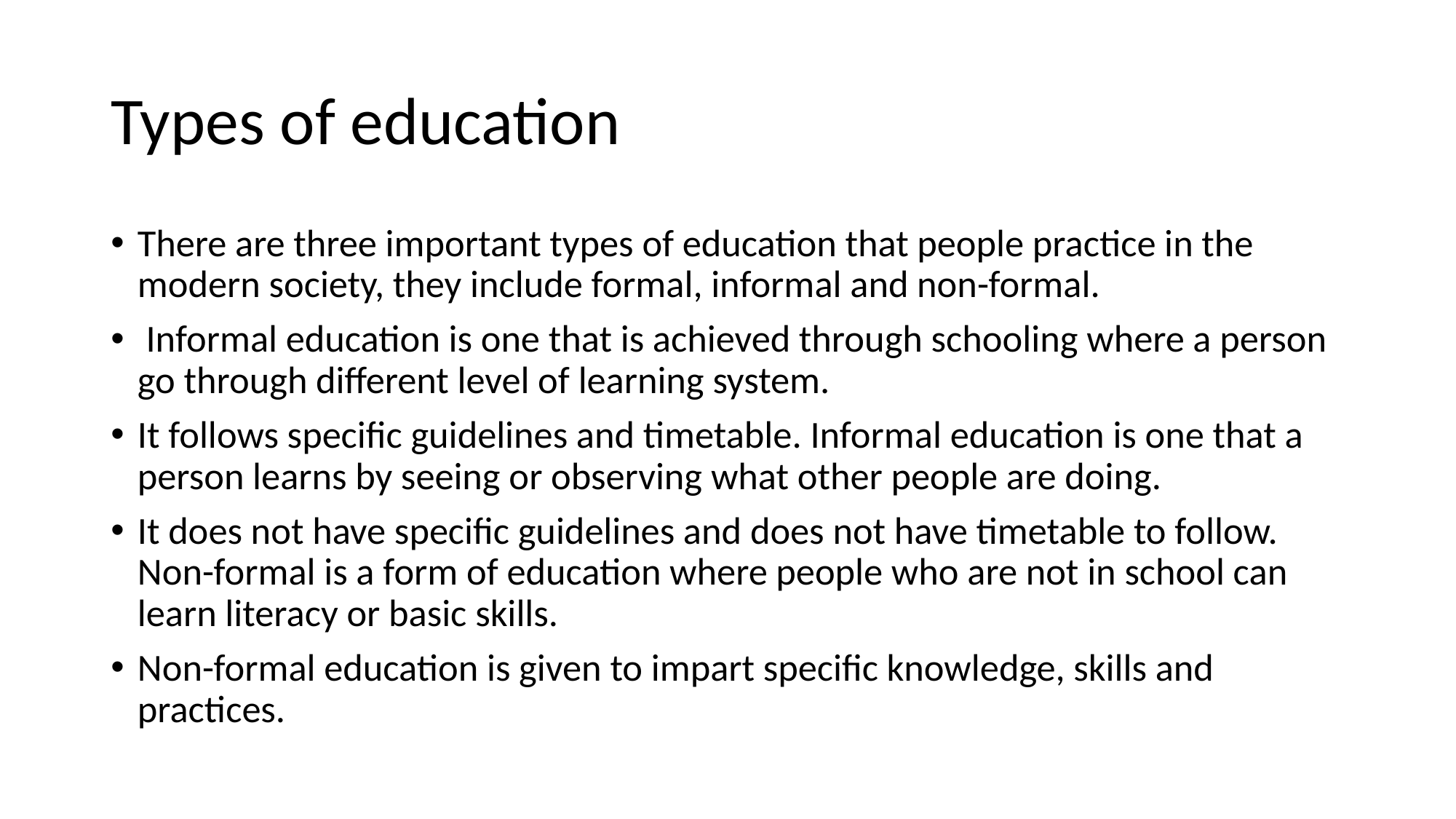

# Types of education
There are three important types of education that people practice in the modern society, they include formal, informal and non-formal.
 Informal education is one that is achieved through schooling where a person go through different level of learning system.
It follows specific guidelines and timetable. Informal education is one that a person learns by seeing or observing what other people are doing.
It does not have specific guidelines and does not have timetable to follow. Non-formal is a form of education where people who are not in school can learn literacy or basic skills.
Non-formal education is given to impart specific knowledge, skills and practices.